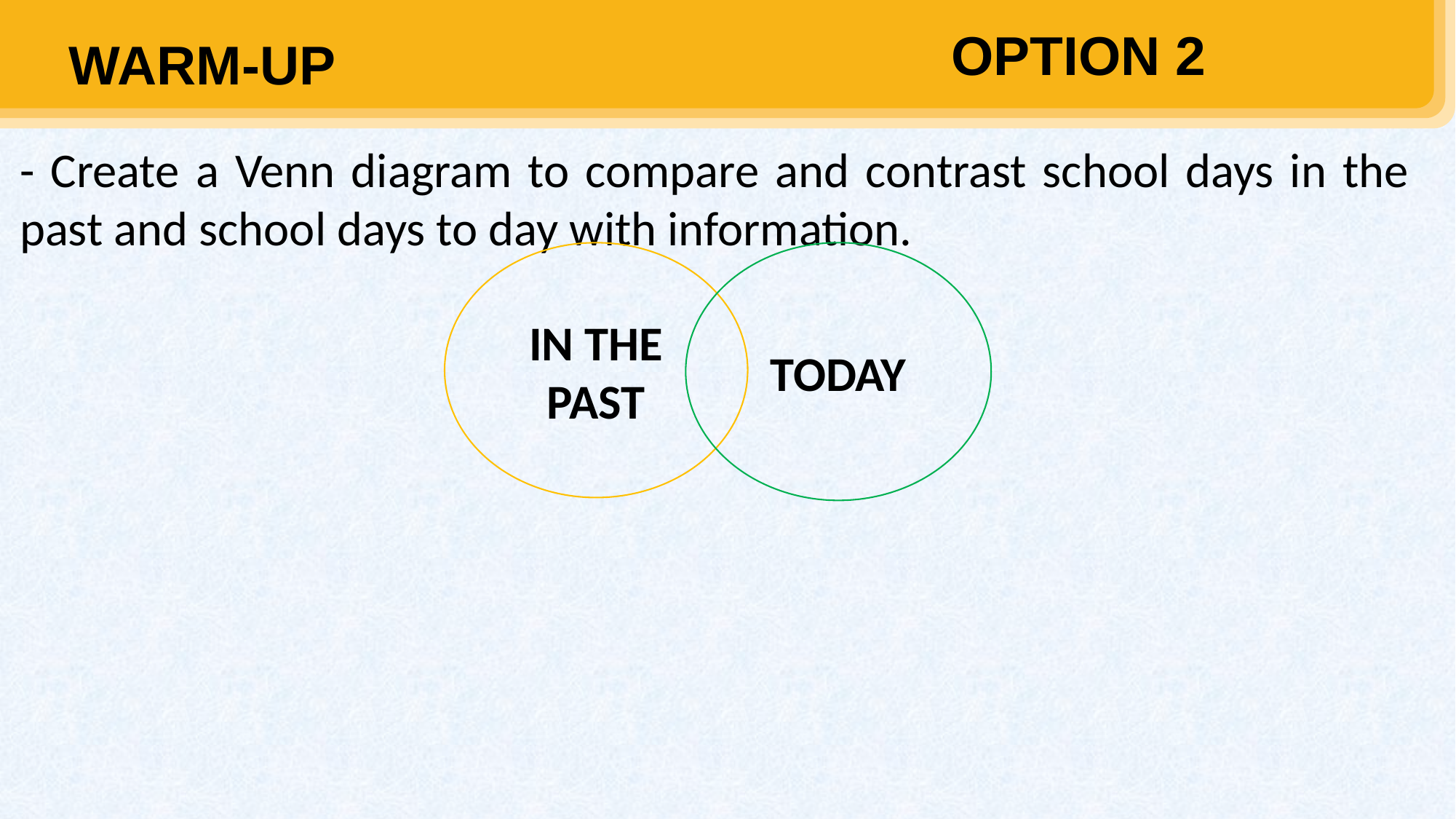

2. talking face to face

OPTION 2
WARM-UP
- Create a Venn diagram to compare and contrast school days in the past and school days to day with information.
TODAY
IN THE PAST
1. walking barefoot

3. traditional game